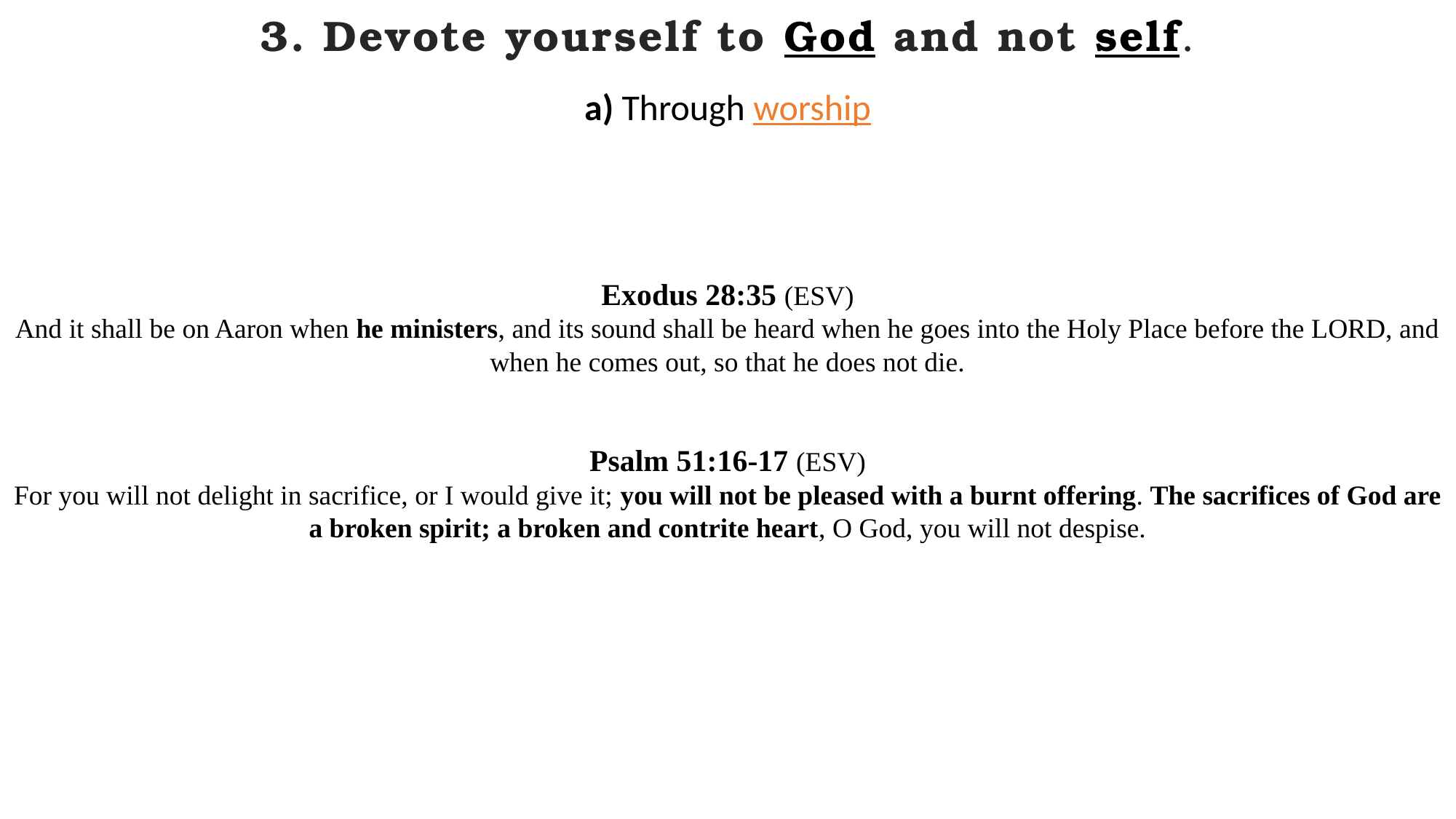

3. Devote yourself to God and not self.
a) Through worship
Exodus 28:35 (ESV)
And it shall be on Aaron when he ministers, and its sound shall be heard when he goes into the Holy Place before the LORD, and when he comes out, so that he does not die.
Psalm 51:16-17 (ESV)
For you will not delight in sacrifice, or I would give it; you will not be pleased with a burnt offering. The sacrifices of God are a broken spirit; a broken and contrite heart, O God, you will not despise.